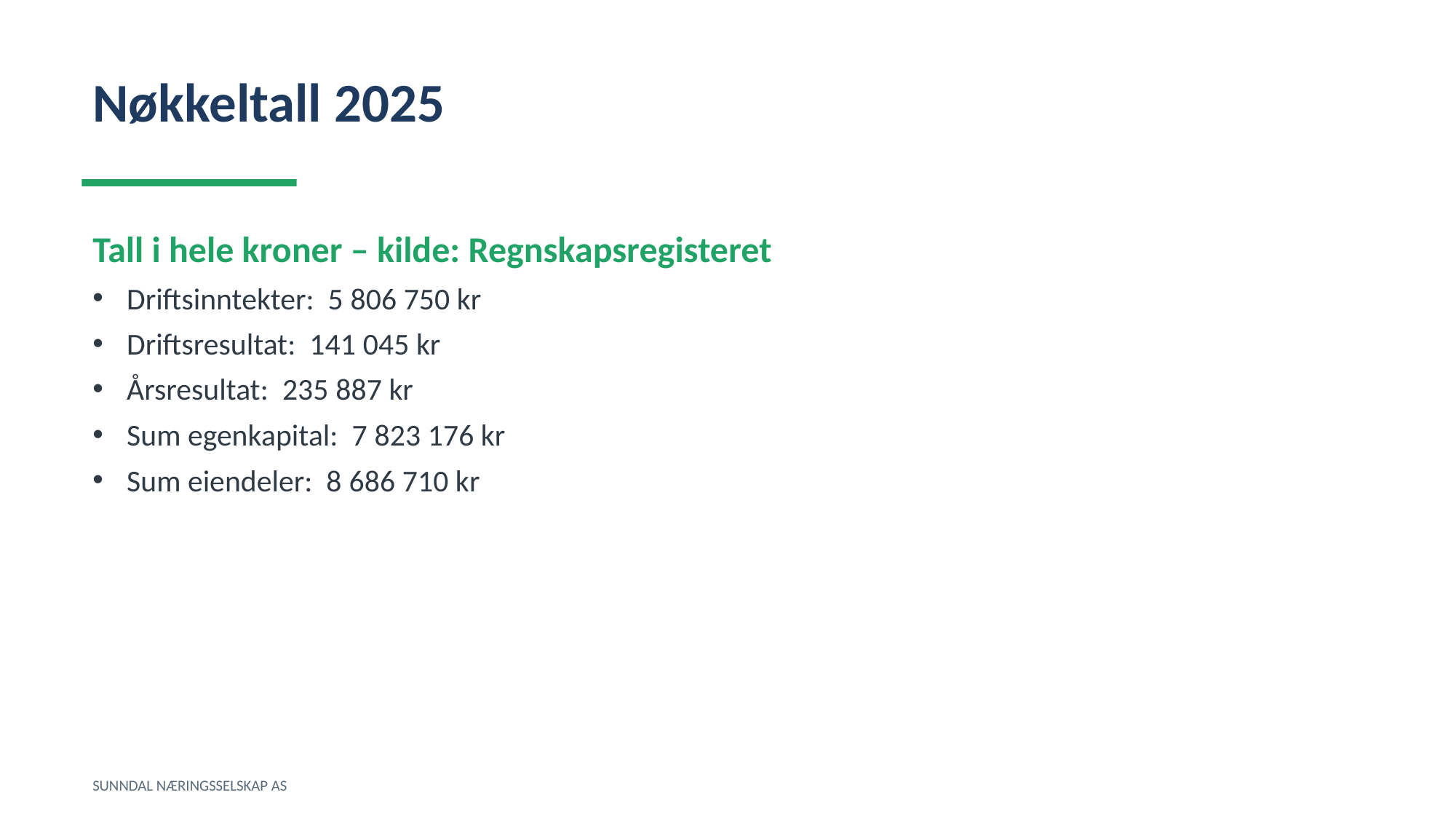

Nøkkeltall 2025

Tall i hele kroner – kilde: Regnskapsregisteret
Driftsinntekter:  5 806 750 kr
Driftsresultat:  141 045 kr
Årsresultat:  235 887 kr
Sum egenkapital:  7 823 176 kr
Sum eiendeler:  8 686 710 kr
SUNNDAL NÆRINGSSELSKAP AS